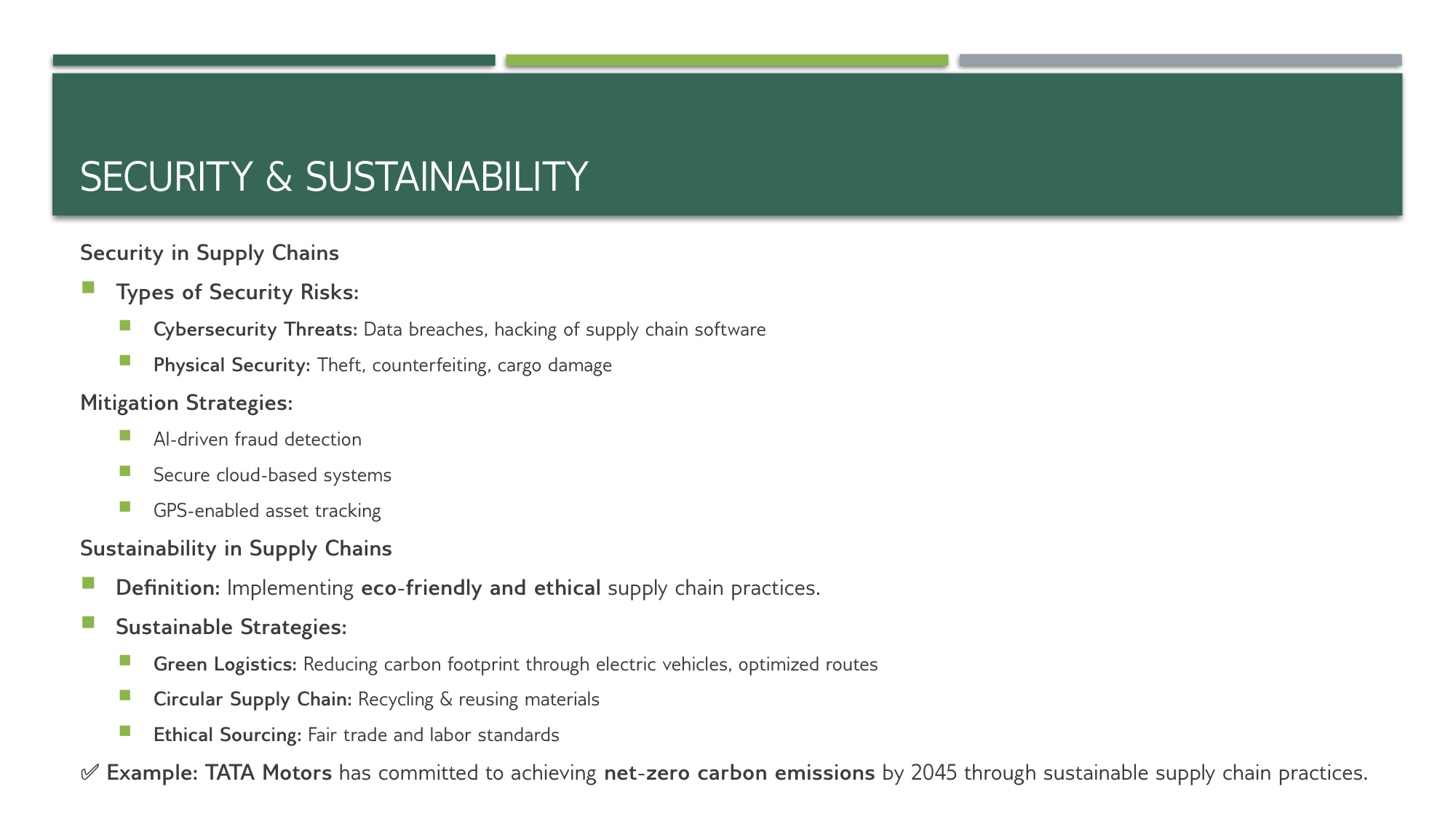

# Security & Sustainability
Security in Supply Chains
Types of Security Risks:
Cybersecurity Threats: Data breaches, hacking of supply chain software
Physical Security: Theft, counterfeiting, cargo damage
Mitigation Strategies:
AI-driven fraud detection
Secure cloud-based systems
GPS-enabled asset tracking
Sustainability in Supply Chains
Definition: Implementing eco-friendly and ethical supply chain practices.
Sustainable Strategies:
Green Logistics: Reducing carbon footprint through electric vehicles, optimized routes
Circular Supply Chain: Recycling & reusing materials
Ethical Sourcing: Fair trade and labor standards
✅ Example: TATA Motors has committed to achieving net-zero carbon emissions by 2045 through sustainable supply chain practices.